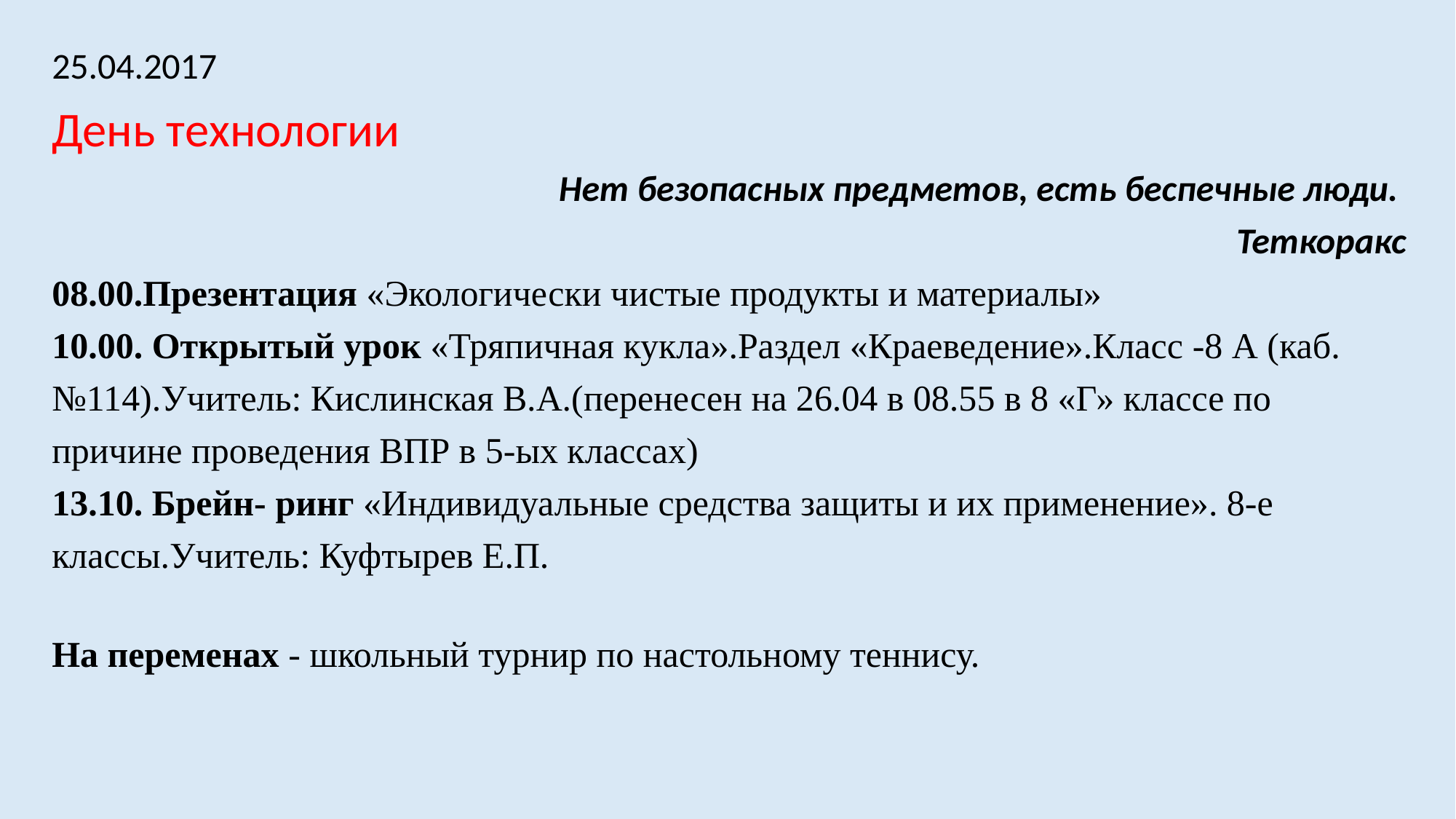

25.04.2017
День технологии
Нет безопасных предметов, есть беспечные люди.
Теткоракс
08.00.Презентация «Экологически чистые продукты и материалы»
10.00. Открытый урок «Тряпичная кукла».Раздел «Краеведение».Класс -8 А (каб.№114).Учитель: Кислинская В.А.(перенесен на 26.04 в 08.55 в 8 «Г» классе по причине проведения ВПР в 5-ых классах)
13.10. Брейн- ринг «Индивидуальные средства защиты и их применение». 8-е классы.Учитель: Куфтырев Е.П.

На переменах - школьный турнир по настольному теннису.